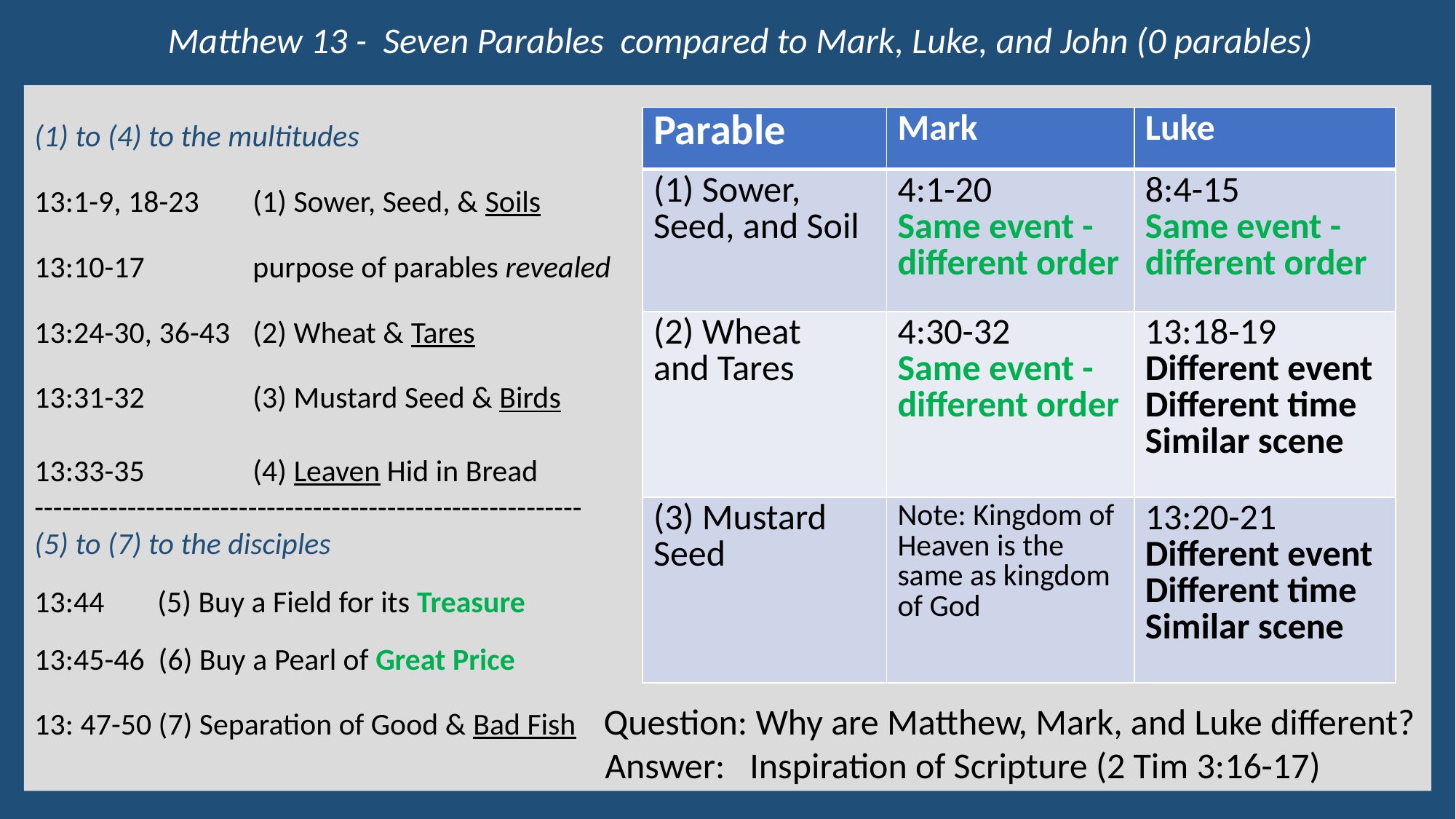

Matthew 13 -  Seven Parables  compared to Mark, Luke, and John (0 parables)

(1) to (4) to the multitudes

13:1-9, 18-23       	(1) Sower, Seed, & Soils

13:10-17  	purpose of parables revealed

13:24-30, 36-43   	(2) Wheat & Tares

13:31-32  	(3) Mustard Seed & Birds

13:33-35  	(4) Leaven Hid in Bread
-----------------------------------------------------------
(5) to (7) to the disciples

13:44   	  (5) Buy a Field for its Treasure

13:45-46  (6) Buy a Pearl of Great Price

13: 47-50 (7) Separation of Good & Bad Fish    Question: Why are Matthew, Mark, and Luke different?
					   Answer:   Inspiration of Scripture (2 Tim 3:16-17)
| Parable | Mark | Luke |
| --- | --- | --- |
| (1) Sower, Seed, and Soil | 4:1-20 Same event - different order | 8:4-15 Same event - different order |
| (2) Wheat and Tares | 4:30-32 Same event - different order | 13:18-19 Different event Different time Similar scene |
| (3) Mustard Seed | Note: Kingdom of Heaven is the same as kingdom of God | 13:20-21 Different event Different time Similar scene |
3